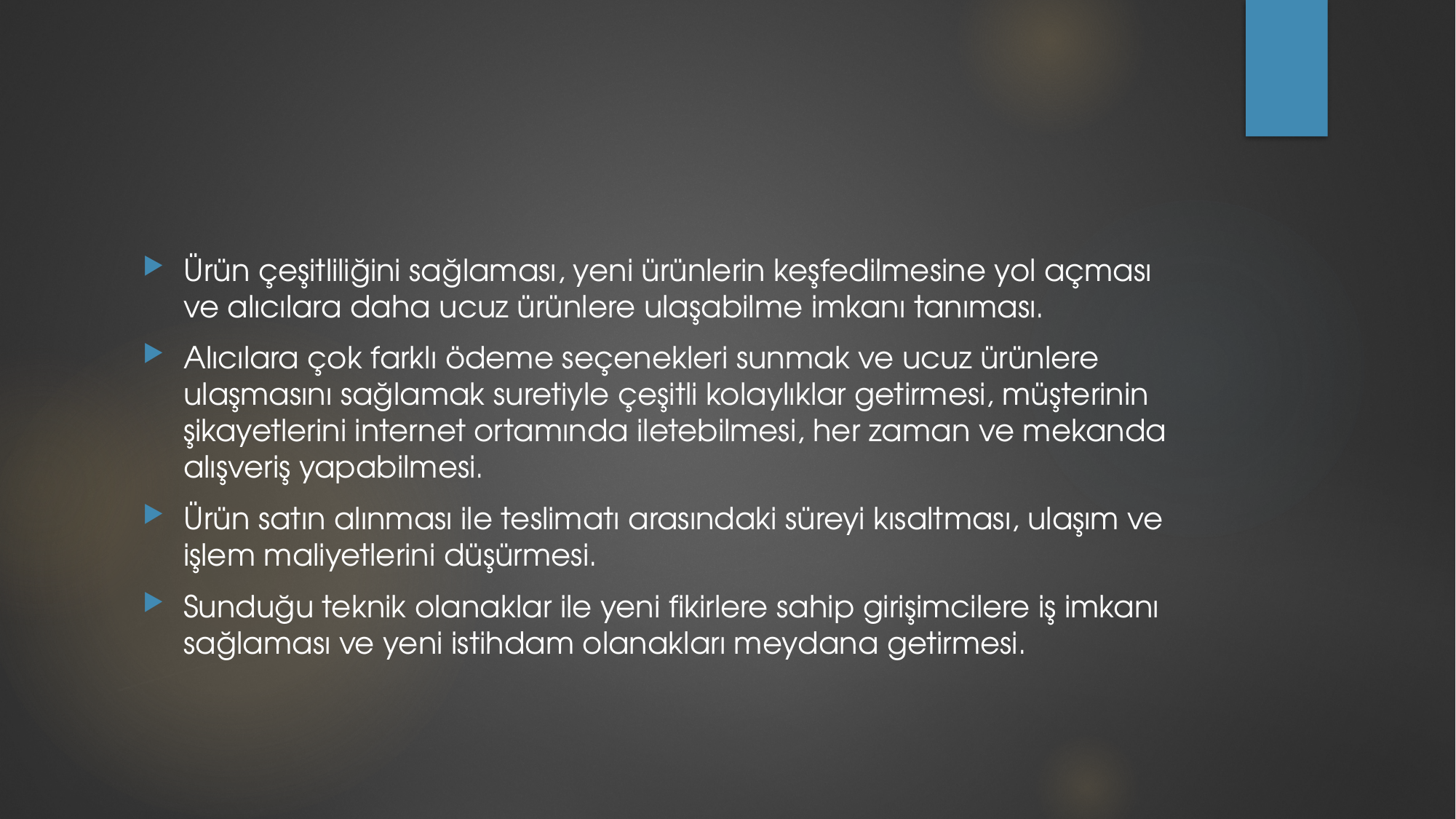

#
Ürün çeşitliliğini sağlaması, yeni ürünlerin keşfedilmesine yol açması ve alıcılara daha ucuz ürünlere ulaşabilme imkanı tanıması.
Alıcılara çok farklı ödeme seçenekleri sunmak ve ucuz ürünlere ulaşmasını sağlamak suretiyle çeşitli kolaylıklar getirmesi, müşterinin şikayetlerini internet ortamında iletebilmesi, her zaman ve mekanda alışveriş yapabilmesi.
Ürün satın alınması ile teslimatı arasındaki süreyi kısaltması, ulaşım ve işlem maliyetlerini düşürmesi.
Sunduğu teknik olanaklar ile yeni fikirlere sahip girişimcilere iş imkanı sağlaması ve yeni istihdam olanakları meydana getirmesi.